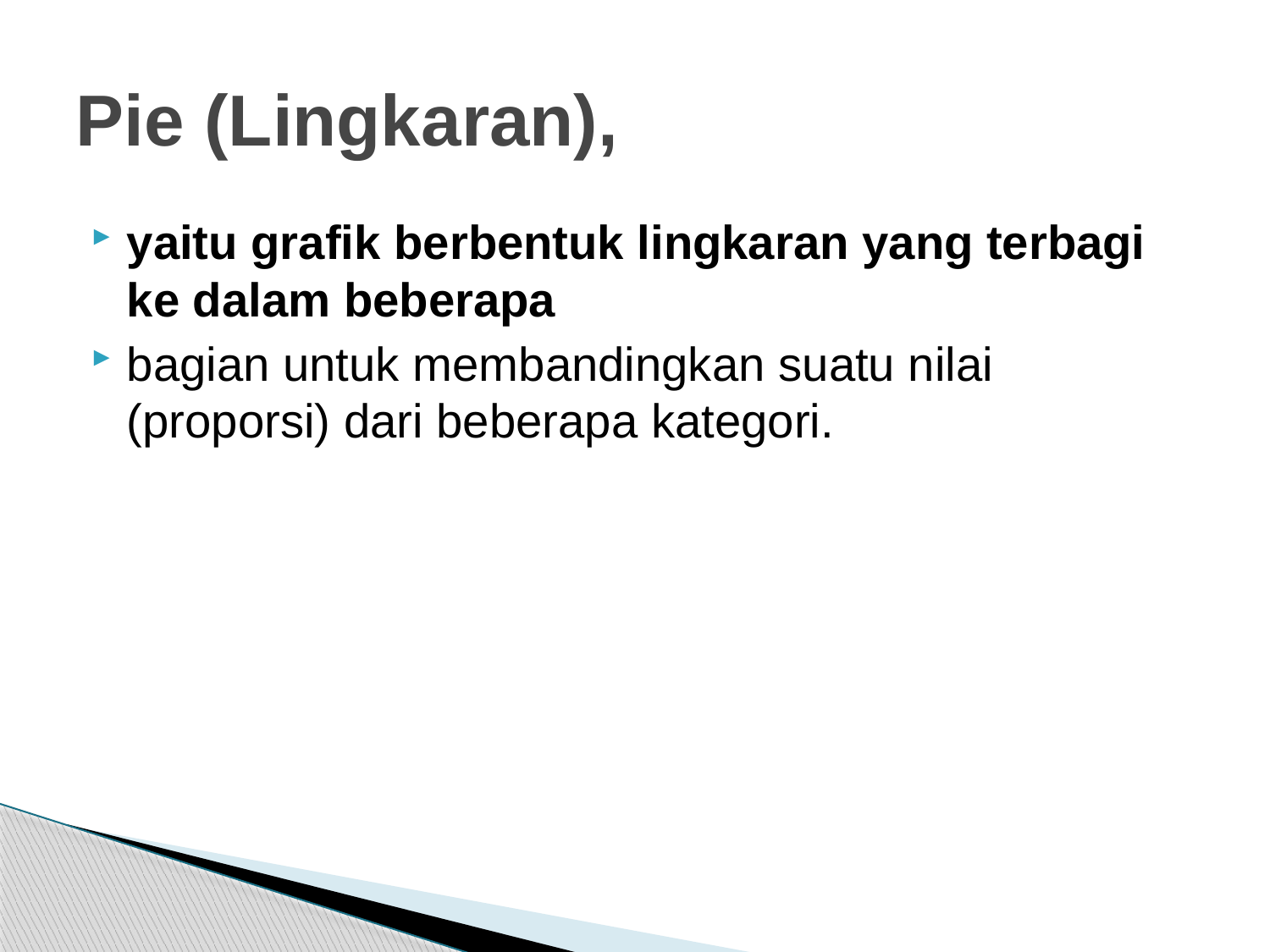

# Pie (Lingkaran),
yaitu grafik berbentuk lingkaran yang terbagi ke dalam beberapa
bagian untuk membandingkan suatu nilai (proporsi) dari beberapa kategori.